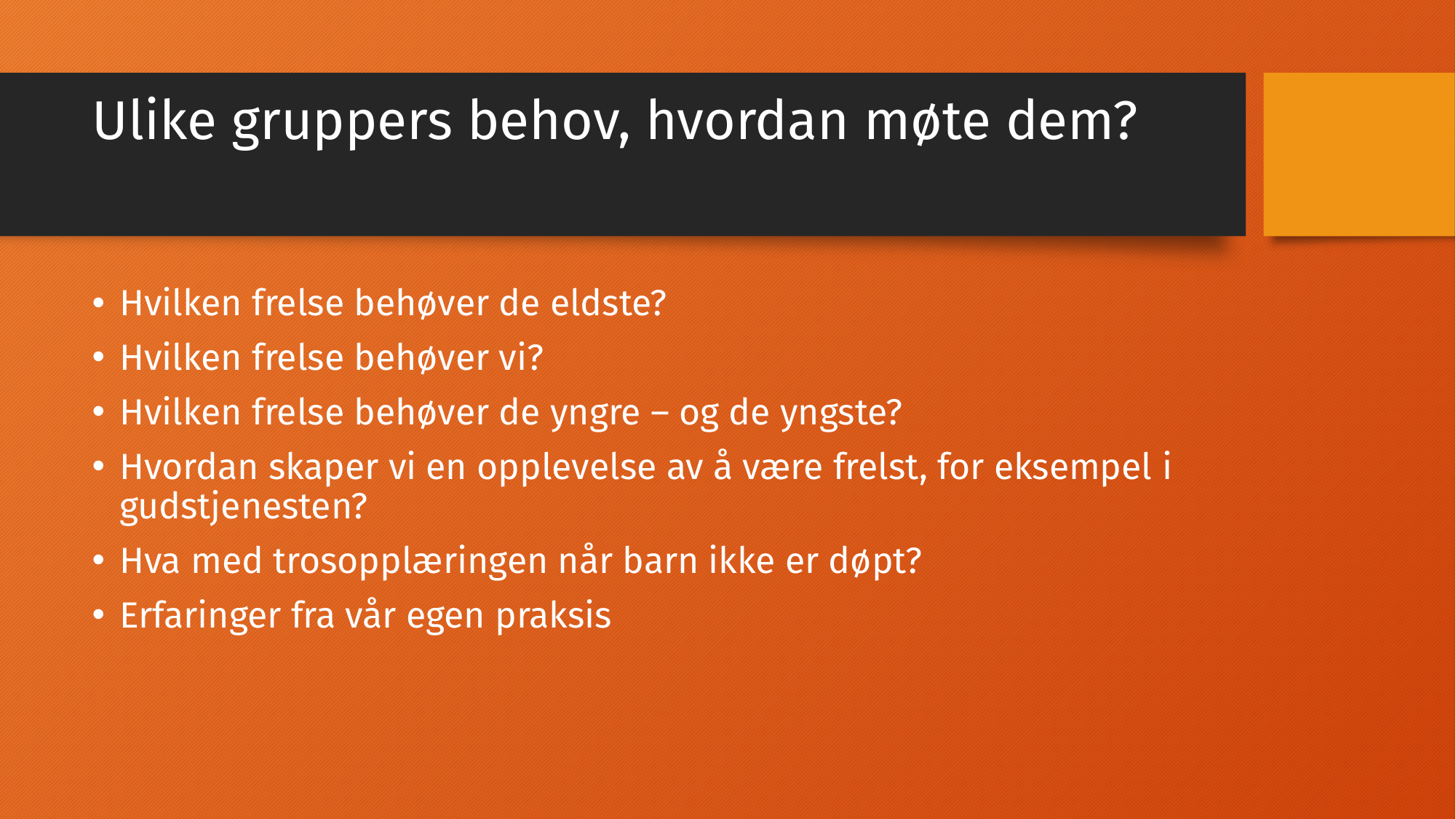

# Ulike gruppers behov, hvordan møte dem?
Hvilken frelse behøver de eldste?
Hvilken frelse behøver vi?
Hvilken frelse behøver de yngre – og de yngste?
Hvordan skaper vi en opplevelse av å være frelst, for eksempel i gudstjenesten?
Hva med trosopplæringen når barn ikke er døpt?
Erfaringer fra vår egen praksis